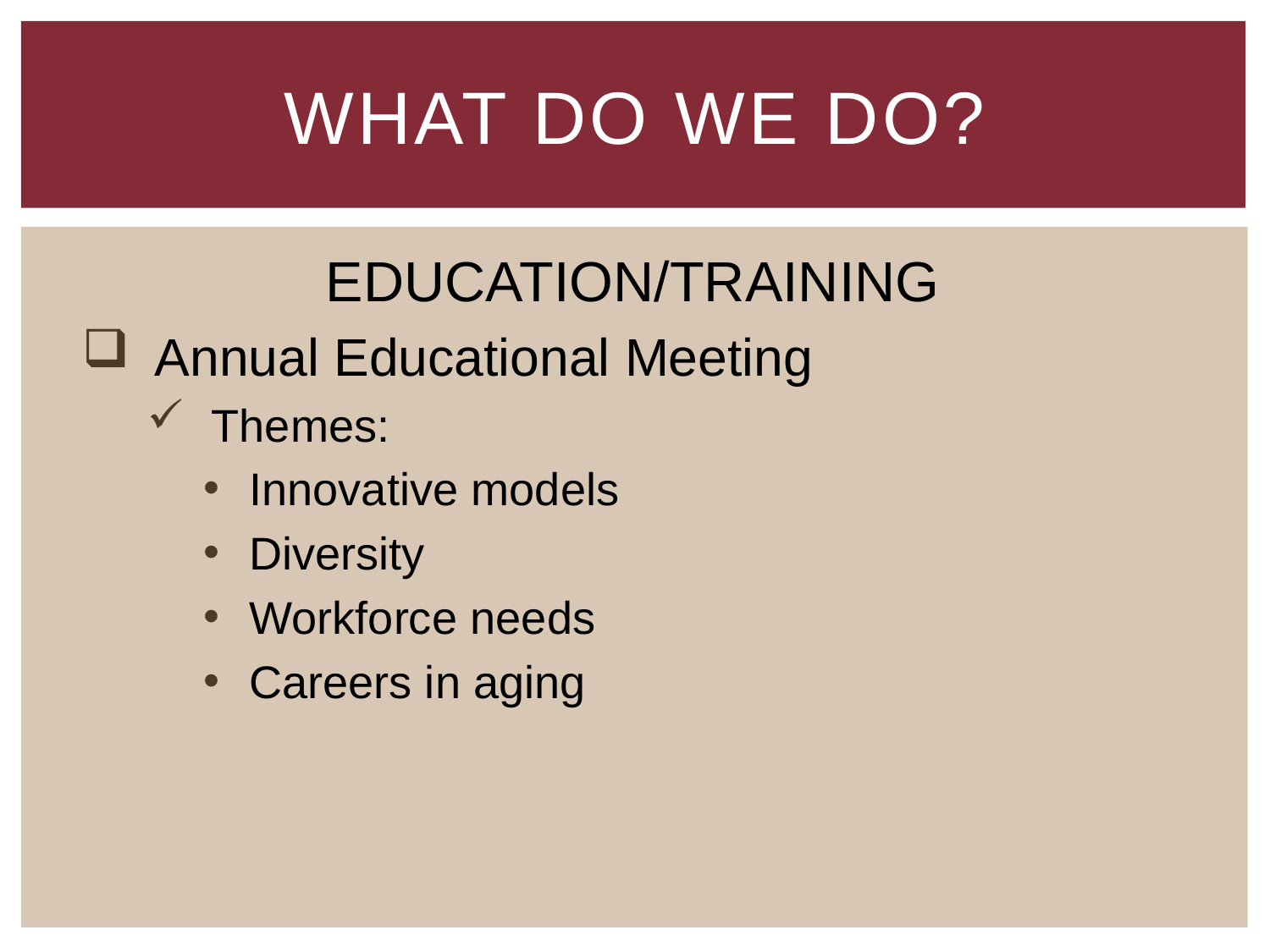

# What do we do?
EDUCATION/TRAINING
Annual Educational Meeting
Themes:
Innovative models
Diversity
Workforce needs
Careers in aging